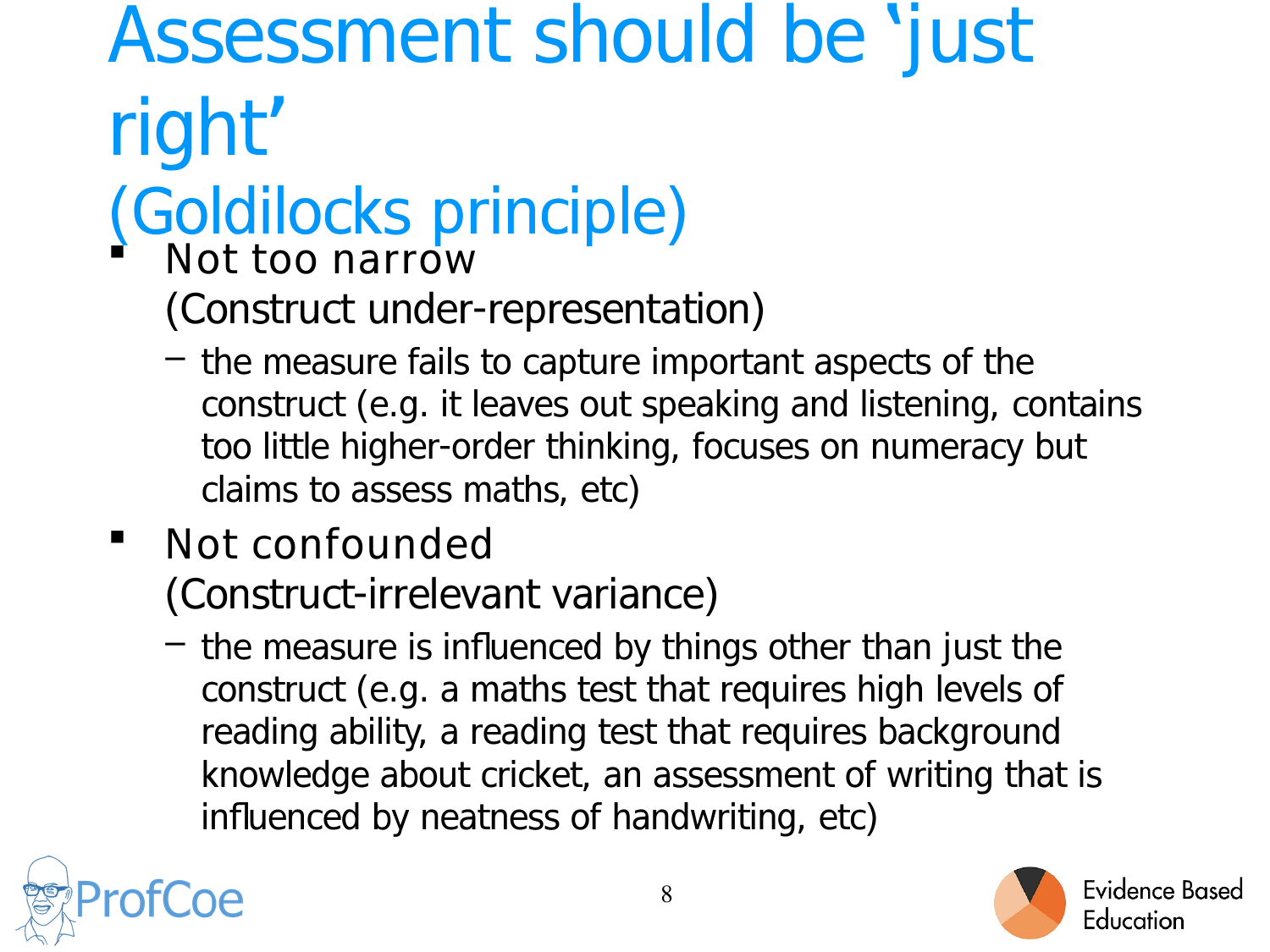

# Assessment should be ‘just right’ (Goldilocks principle)
Not too narrow
(Construct under-representation)
the measure fails to capture important aspects of the construct (e.g. it leaves out speaking and listening, contains too little higher-order thinking, focuses on numeracy but claims to assess maths, etc)
Not confounded
(Construct-irrelevant variance)
the measure is influenced by things other than just the construct (e.g. a maths test that requires high levels of reading ability, a reading test that requires background knowledge about cricket, an assessment of writing that is influenced by neatness of handwriting, etc)

8